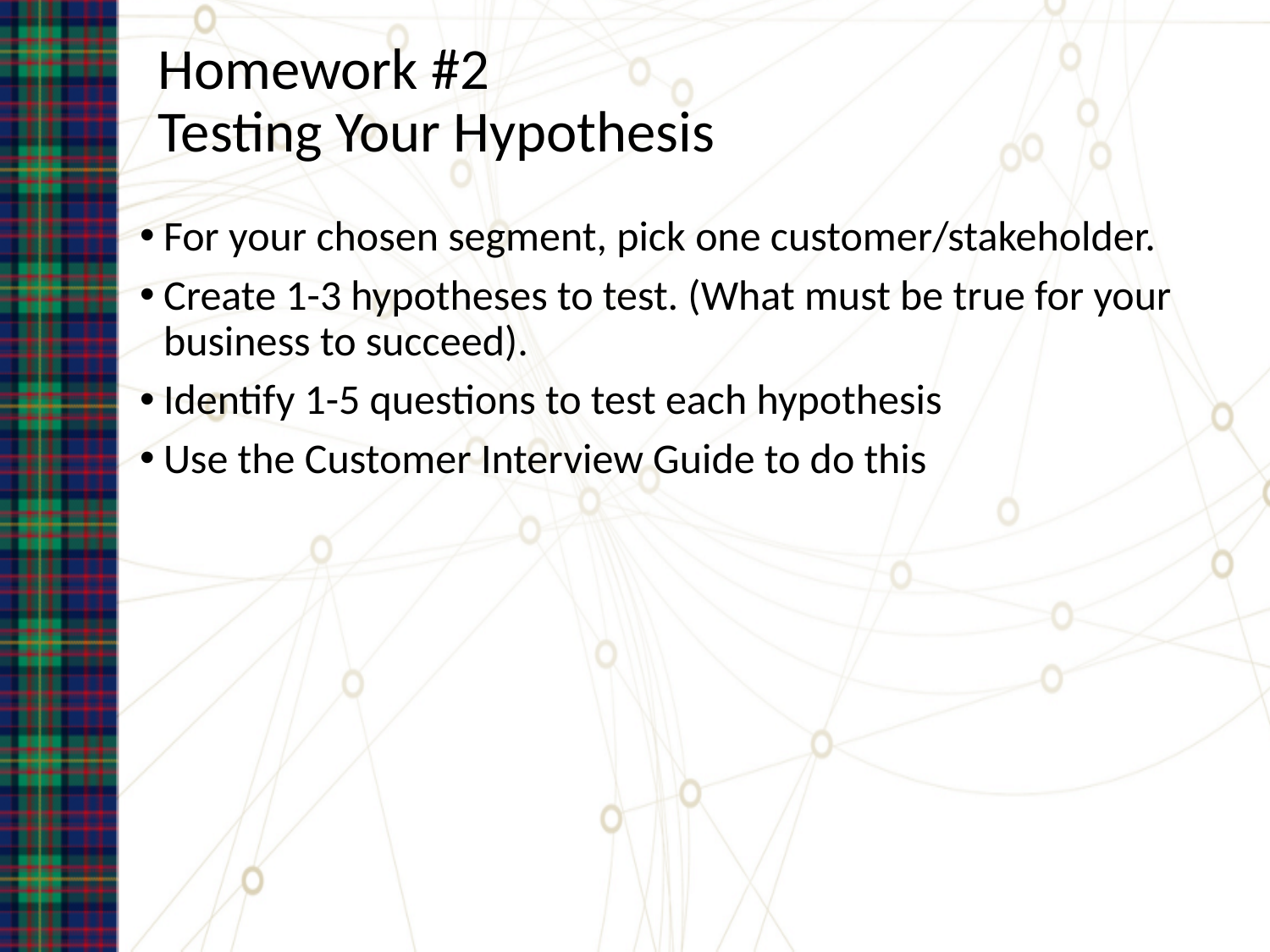

# Homework #2 Testing Your Hypothesis
For your chosen segment, pick one customer/stakeholder.
Create 1-3 hypotheses to test. (What must be true for your business to succeed).
Identify 1-5 questions to test each hypothesis
Use the Customer Interview Guide to do this